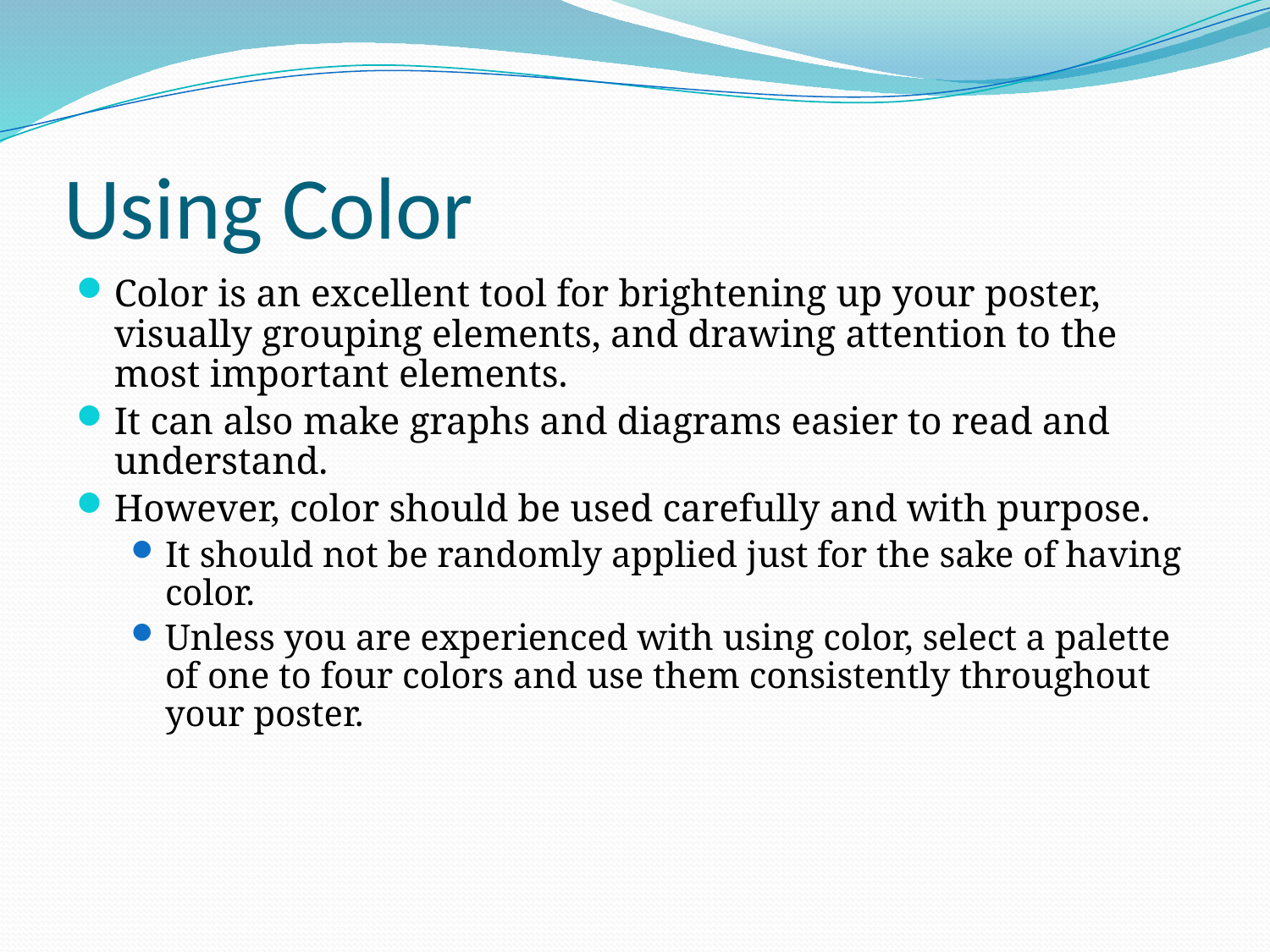

# Using Color
Color is an excellent tool for brightening up your poster, visually grouping elements, and drawing attention to the most important elements.
It can also make graphs and diagrams easier to read and understand.
However, color should be used carefully and with purpose.
It should not be randomly applied just for the sake of having color.
Unless you are experienced with using color, select a palette of one to four colors and use them consistently throughout your poster.